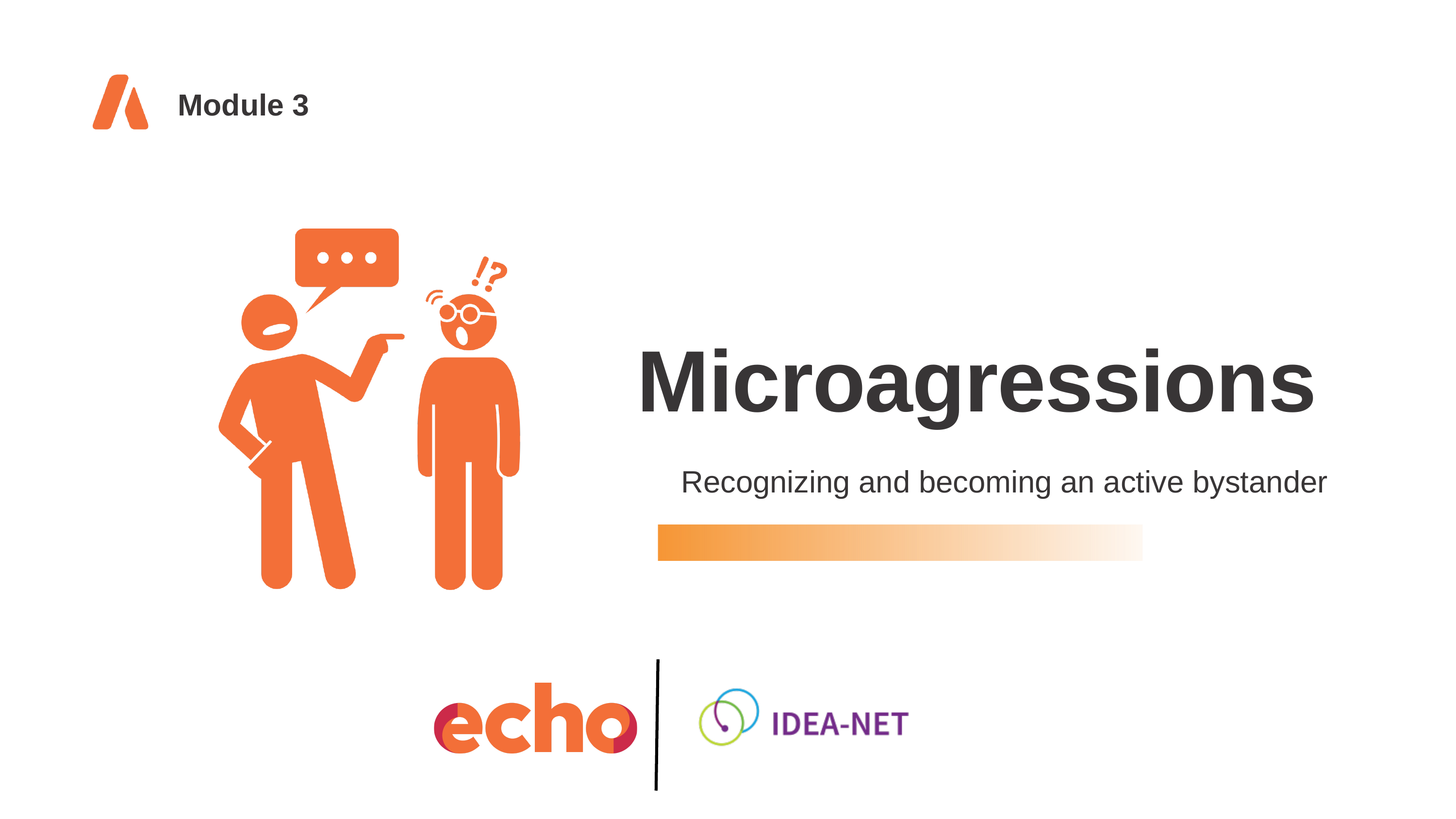

Module 3

Microagressions
Recognizing and becoming an active bystander